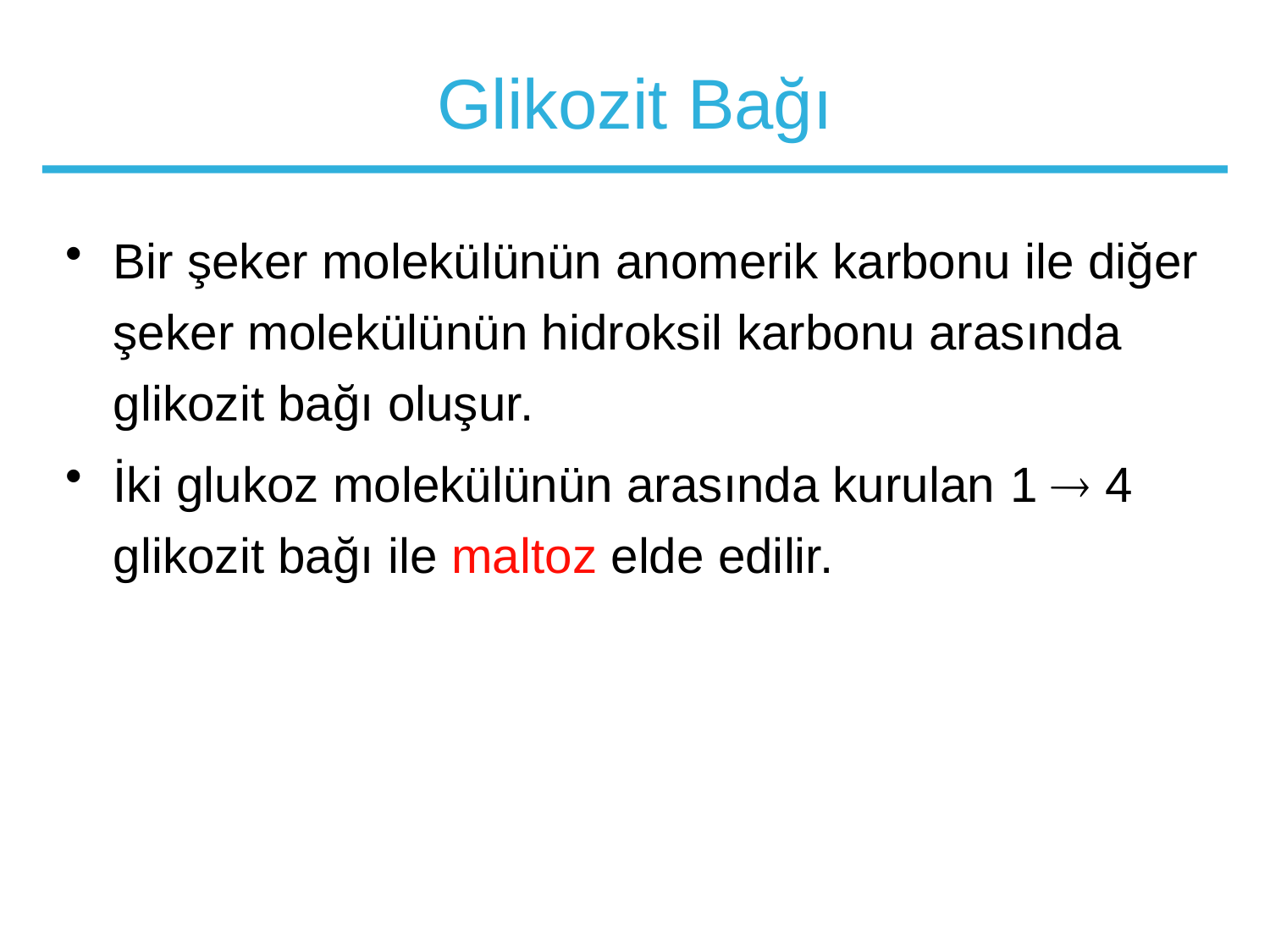

# Glikozit Bağı

Bir şeker molekülünün anomerik karbonu ile diğer şeker molekülünün hidroksil karbonu arasında glikozit bağı oluşur.
İki glukoz molekülünün arasında kurulan 1 → 4 glikozit bağı ile maltoz elde edilir.